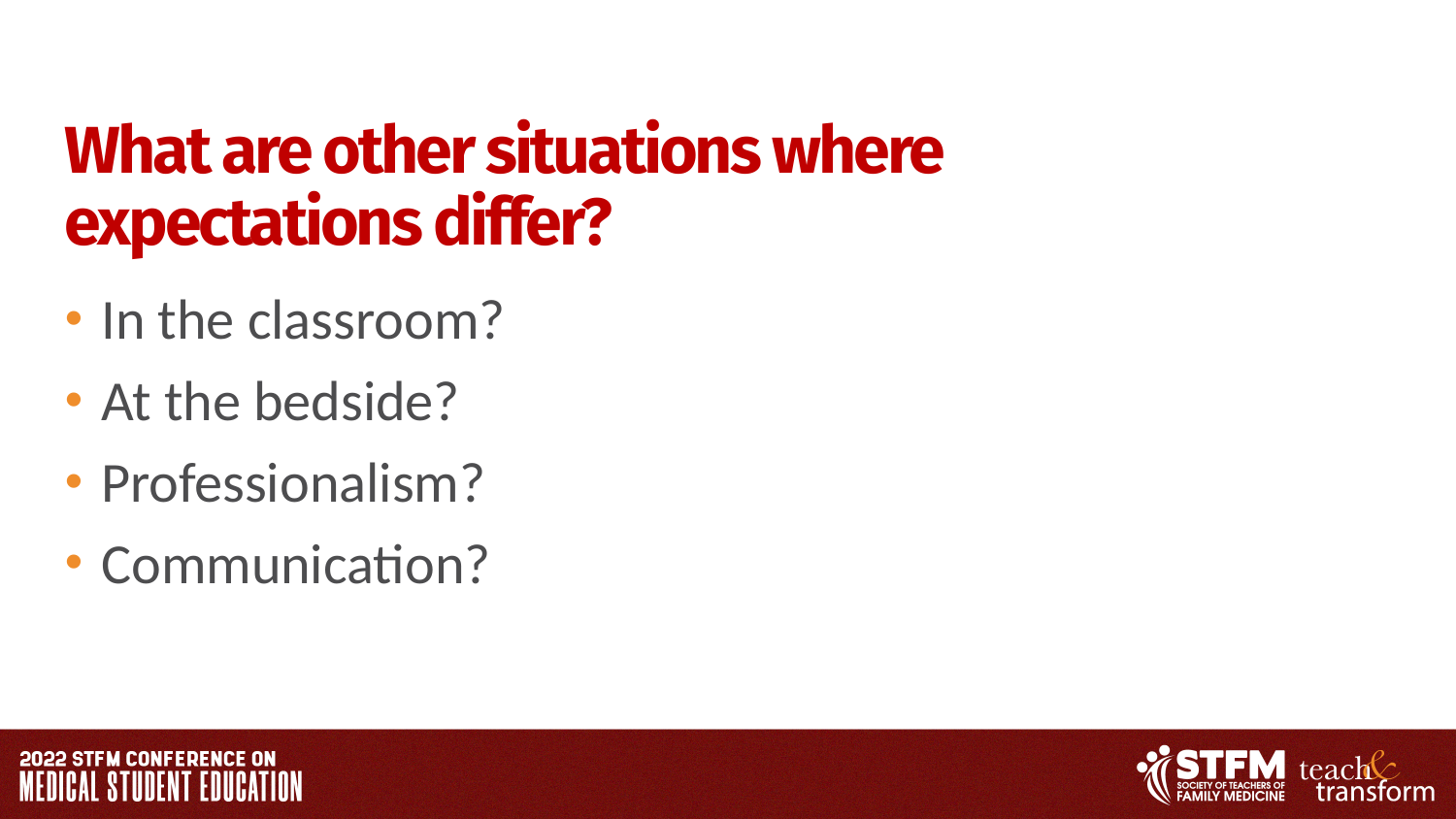

# What are other situations where expectations differ?
In the classroom?
At the bedside?
Professionalism?
Communication?